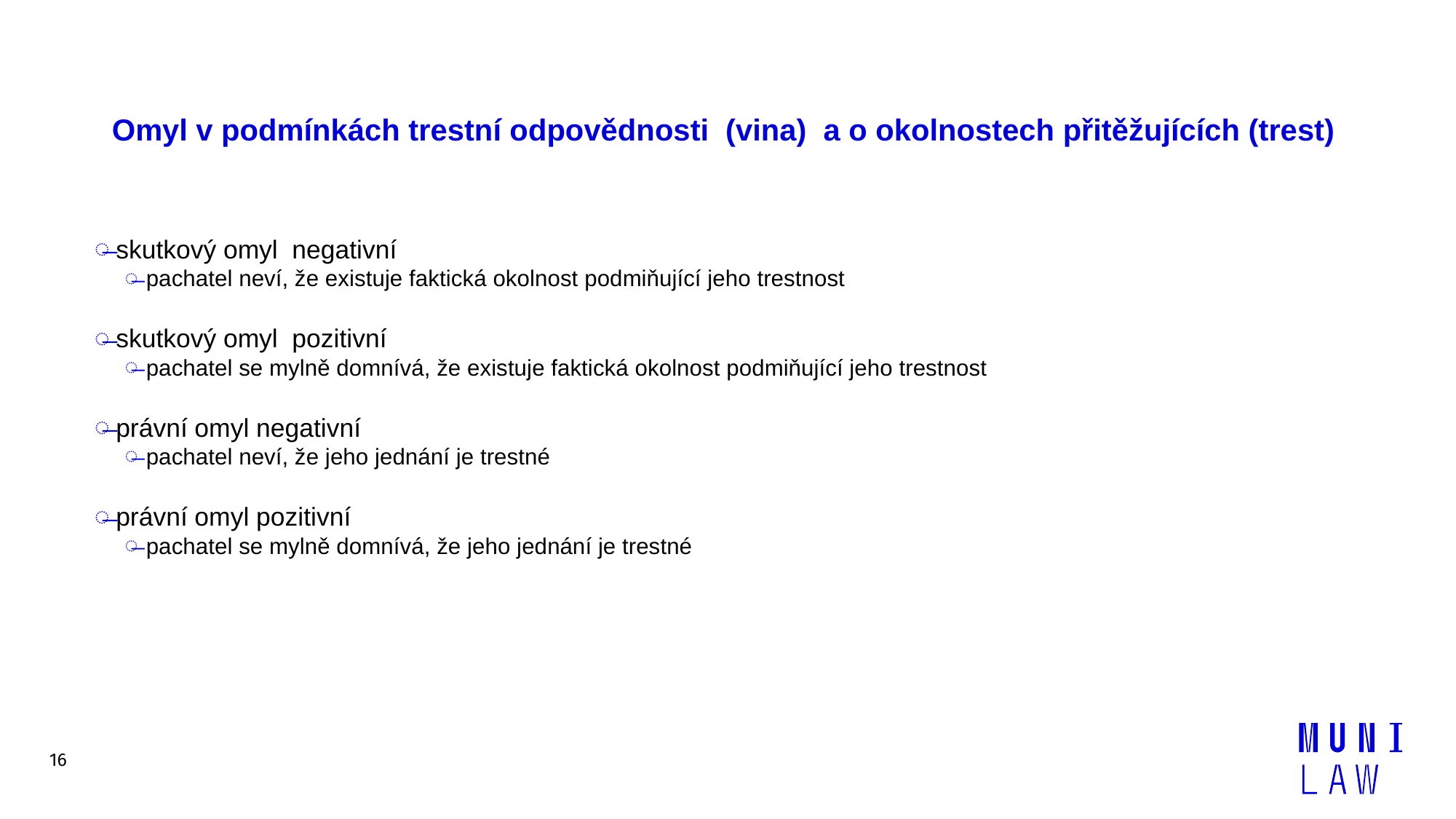

# Omyl v podmínkách trestní odpovědnosti  (vina)  a o okolnostech přitěžujících (trest)

skutkový omyl  negativní
pachatel neví, že existuje faktická okolnost podmiňující jeho trestnost

skutkový omyl  pozitivní
pachatel se mylně domnívá, že existuje faktická okolnost podmiňující jeho trestnost

právní omyl negativní
pachatel neví, že jeho jednání je trestné

právní omyl pozitivní
pachatel se mylně domnívá, že jeho jednání je trestné

16